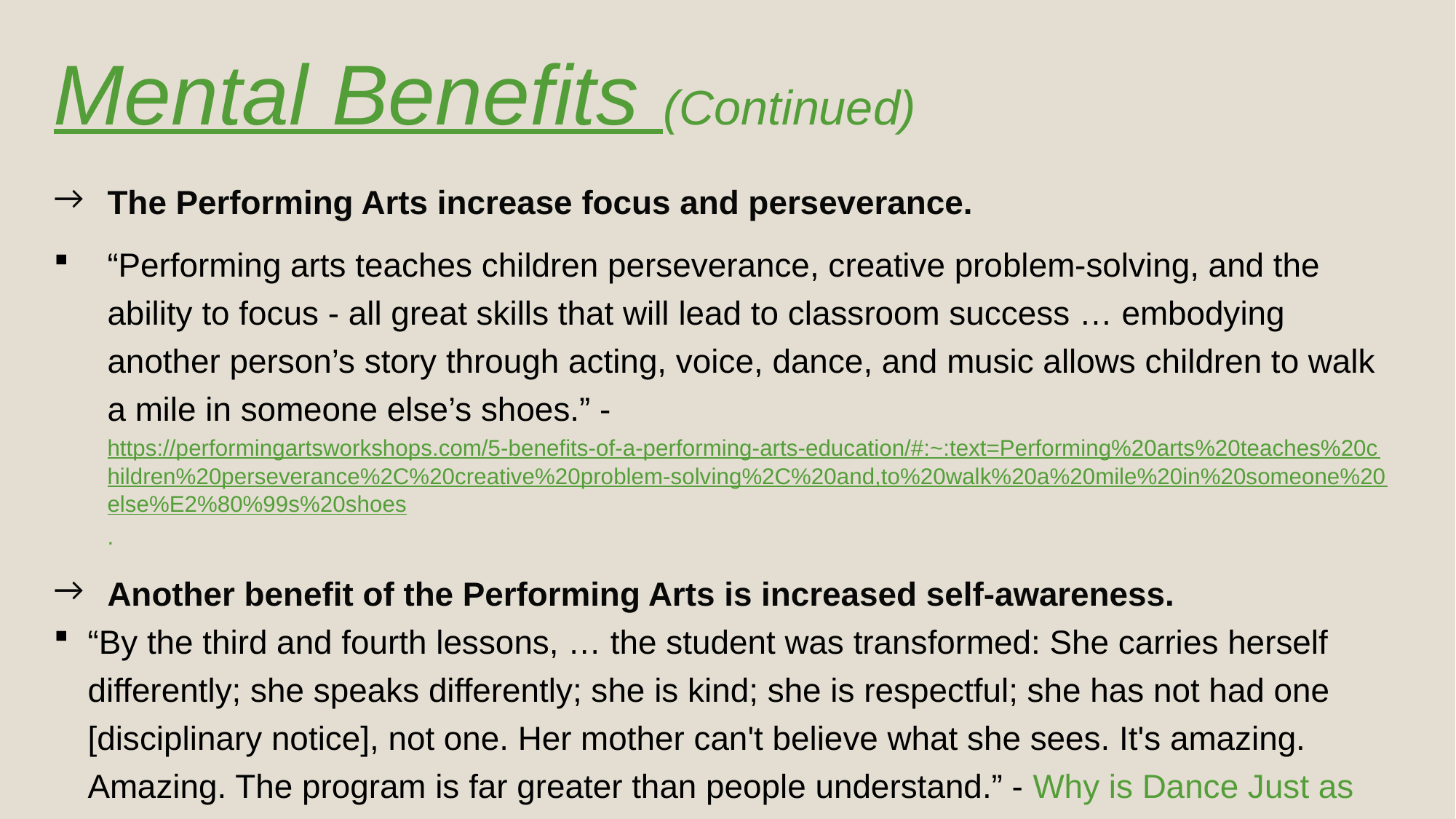

# Mental Benefits (Continued)
The Performing Arts increase focus and perseverance.
“Performing arts teaches children perseverance, creative problem-solving, and the ability to focus - all great skills that will lead to classroom success … embodying another person’s story through acting, voice, dance, and music allows children to walk a mile in someone else’s shoes.” - https://performingartsworkshops.com/5-benefits-of-a-performing-arts-education/#:~:text=Performing%20arts%20teaches%20children%20perseverance%2C%20creative%20problem-solving%2C%20and,to%20walk%20a%20mile%20in%20someone%20else%E2%80%99s%20shoes.
Another benefit of the Performing Arts is increased self-awareness.
“By the third and fourth lessons, … the student was transformed: She carries herself differently; she speaks differently; she is kind; she is respectful; she has not had one [disciplinary notice], not one. Her mother can't believe what she sees. It's amazing. Amazing. The program is far greater than people understand.” - Why is Dance Just as Important as Math in School by Sir Ken Robinson and Lou Aronica